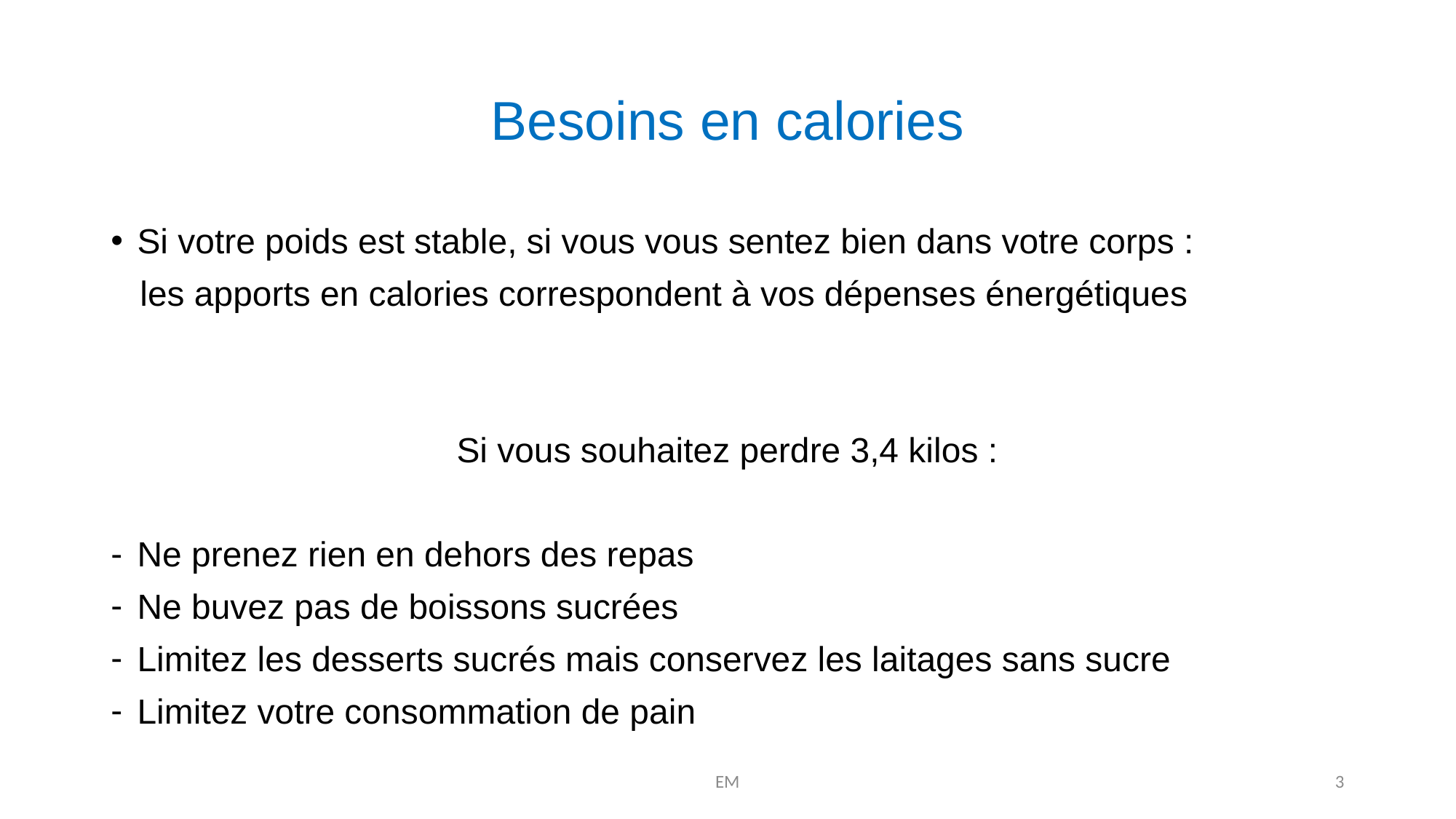

# Besoins en calories
Si votre poids est stable, si vous vous sentez bien dans votre corps :
   les apports en calories correspondent à vos dépenses énergétiques

Si vous souhaitez perdre 3,4 kilos :

Ne prenez rien en dehors des repas
Ne buvez pas de boissons sucrées
Limitez les desserts sucrés mais conservez les laitages sans sucre
Limitez votre consommation de pain

EM
3